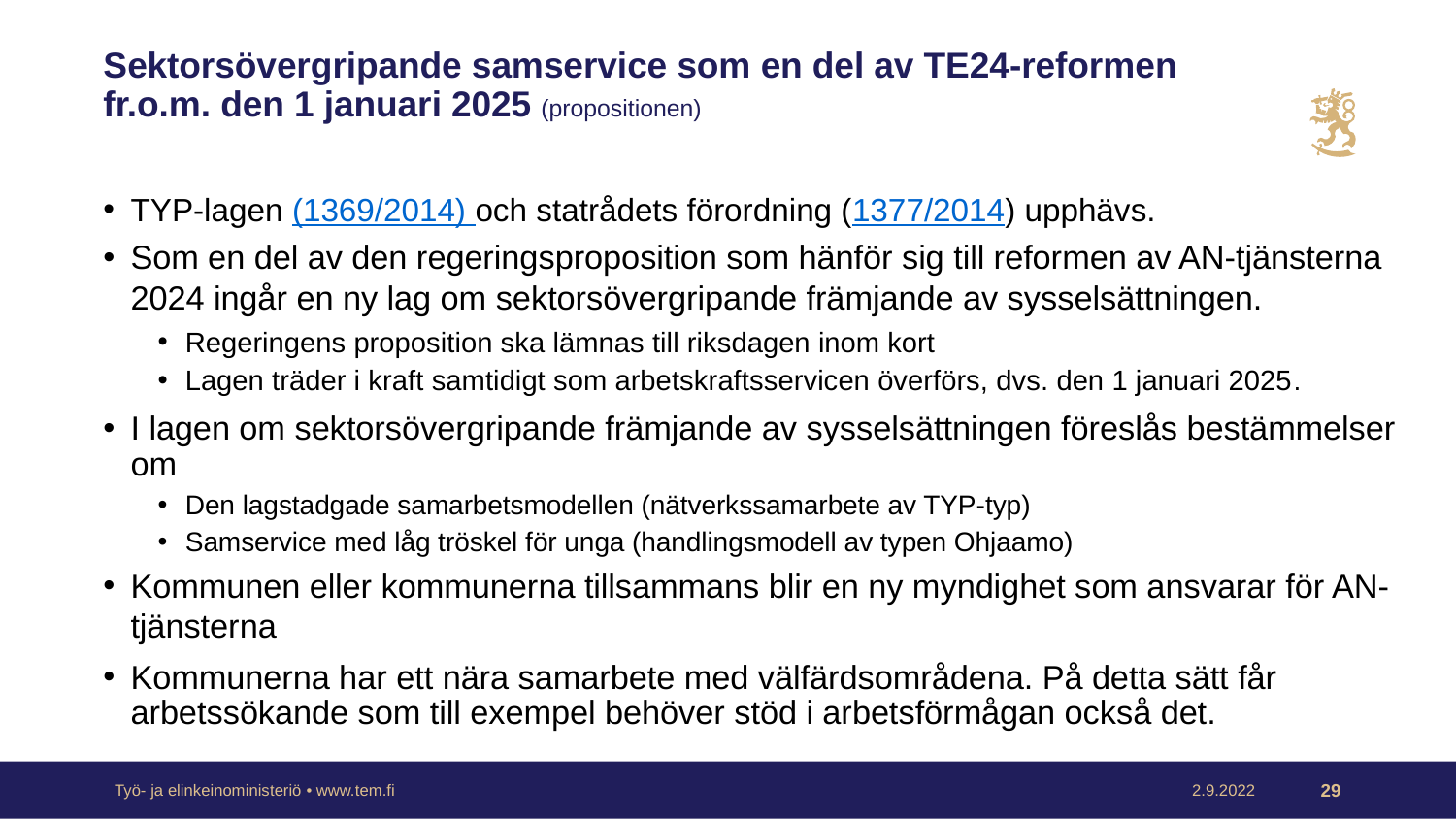

# Sektorsövergripande samservice som en del av TE24-reformen fr.o.m. den 1 januari 2025 (propositionen)
TYP-lagen (1369/2014) och statrådets förordning (1377/2014) upphävs.
Som en del av den regeringsproposition som hänför sig till reformen av AN-tjänsterna 2024 ingår en ny lag om sektorsövergripande främjande av sysselsättningen.
Regeringens proposition ska lämnas till riksdagen inom kort
Lagen träder i kraft samtidigt som arbetskraftsservicen överförs, dvs. den 1 januari 2025.
I lagen om sektorsövergripande främjande av sysselsättningen föreslås bestämmelser om
Den lagstadgade samarbetsmodellen (nätverkssamarbete av TYP-typ)
Samservice med låg tröskel för unga (handlingsmodell av typen Ohjaamo)
Kommunen eller kommunerna tillsammans blir en ny myndighet som ansvarar för AN-tjänsterna
Kommunerna har ett nära samarbete med välfärdsområdena. På detta sätt får arbetssökande som till exempel behöver stöd i arbetsförmågan också det.

Työ- ja elinkeinoministeriö • www.tem.fi
2.9.2022
29